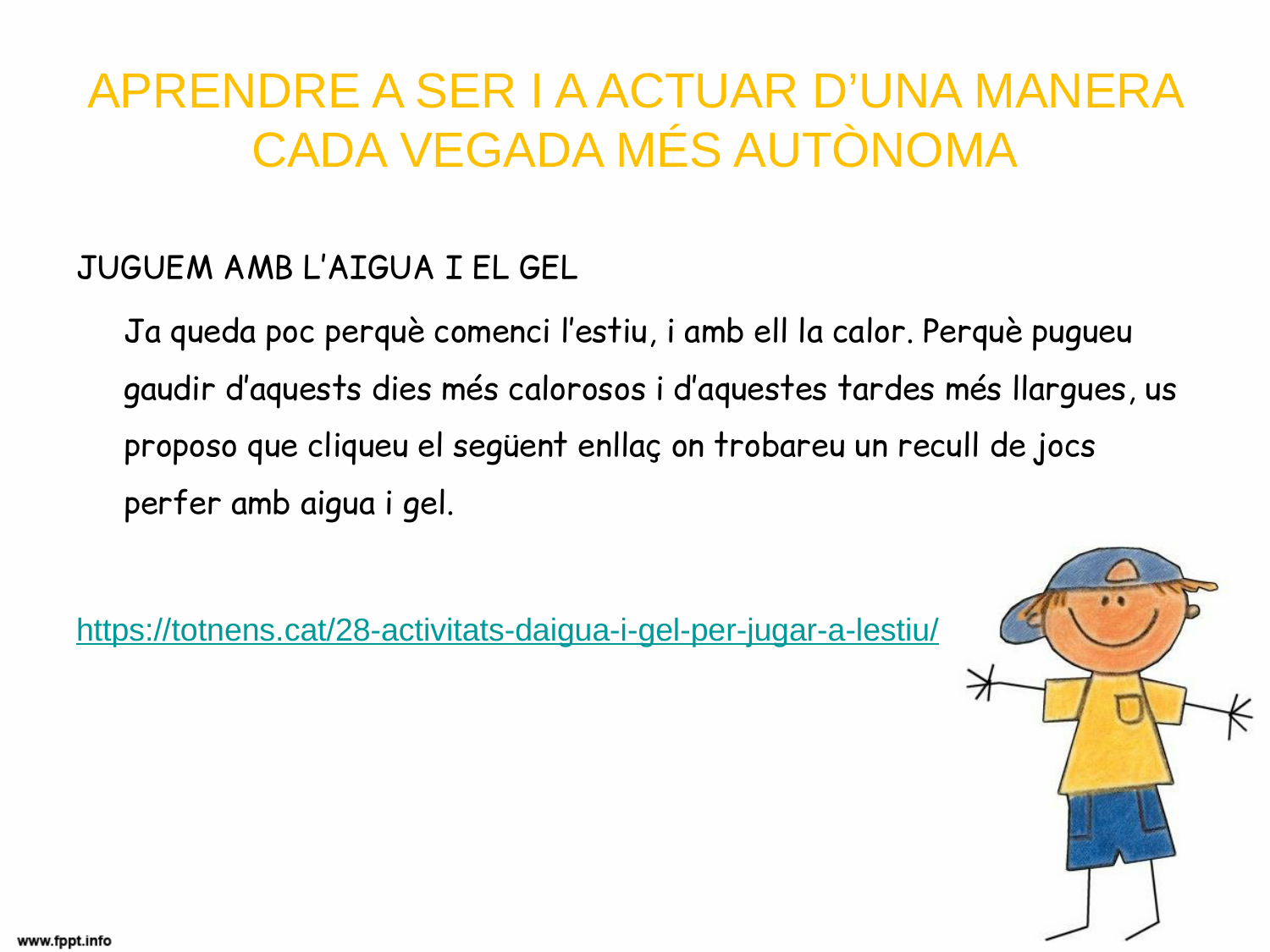

# APRENDRE A SER I A ACTUAR D’UNA MANERA CADA VEGADA MÉS AUTÒNOMA
JUGUEM AMB L’AIGUA I EL GEL
	Ja queda poc perquè comenci l’estiu, i amb ell la calor. Perquè pugueu gaudir d’aquests dies més calorosos i d’aquestes tardes més llargues, us proposo que cliqueu el següent enllaç on trobareu un recull de jocs perfer amb aigua i gel.

https://totnens.cat/28-activitats-daigua-i-gel-per-jugar-a-lestiu/